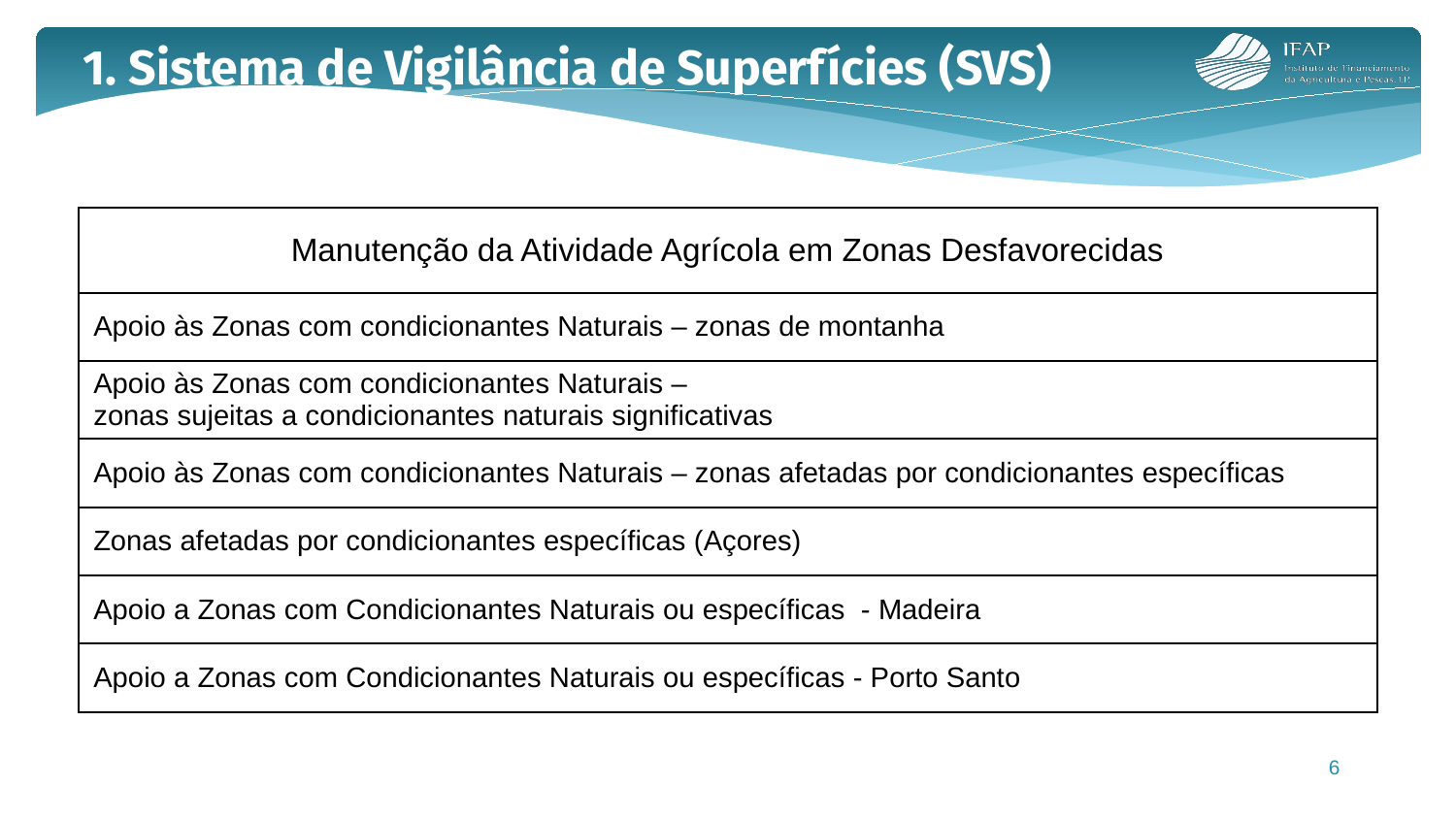

1. Sistema de Vigilância de Superfícies (SVS)

| Manutenção da Atividade Agrícola em Zonas Desfavorecidas |
| --- |
| Apoio às Zonas com condicionantes Naturais – zonas de montanha |
| Apoio às Zonas com condicionantes Naturais – zonas sujeitas a condicionantes naturais significativas |
| Apoio às Zonas com condicionantes Naturais – zonas afetadas por condicionantes específicas |
| Zonas afetadas por condicionantes específicas (Açores) |
| Apoio a Zonas com Condicionantes Naturais ou específicas  - Madeira |
| Apoio a Zonas com Condicionantes Naturais ou específicas - Porto Santo |
6